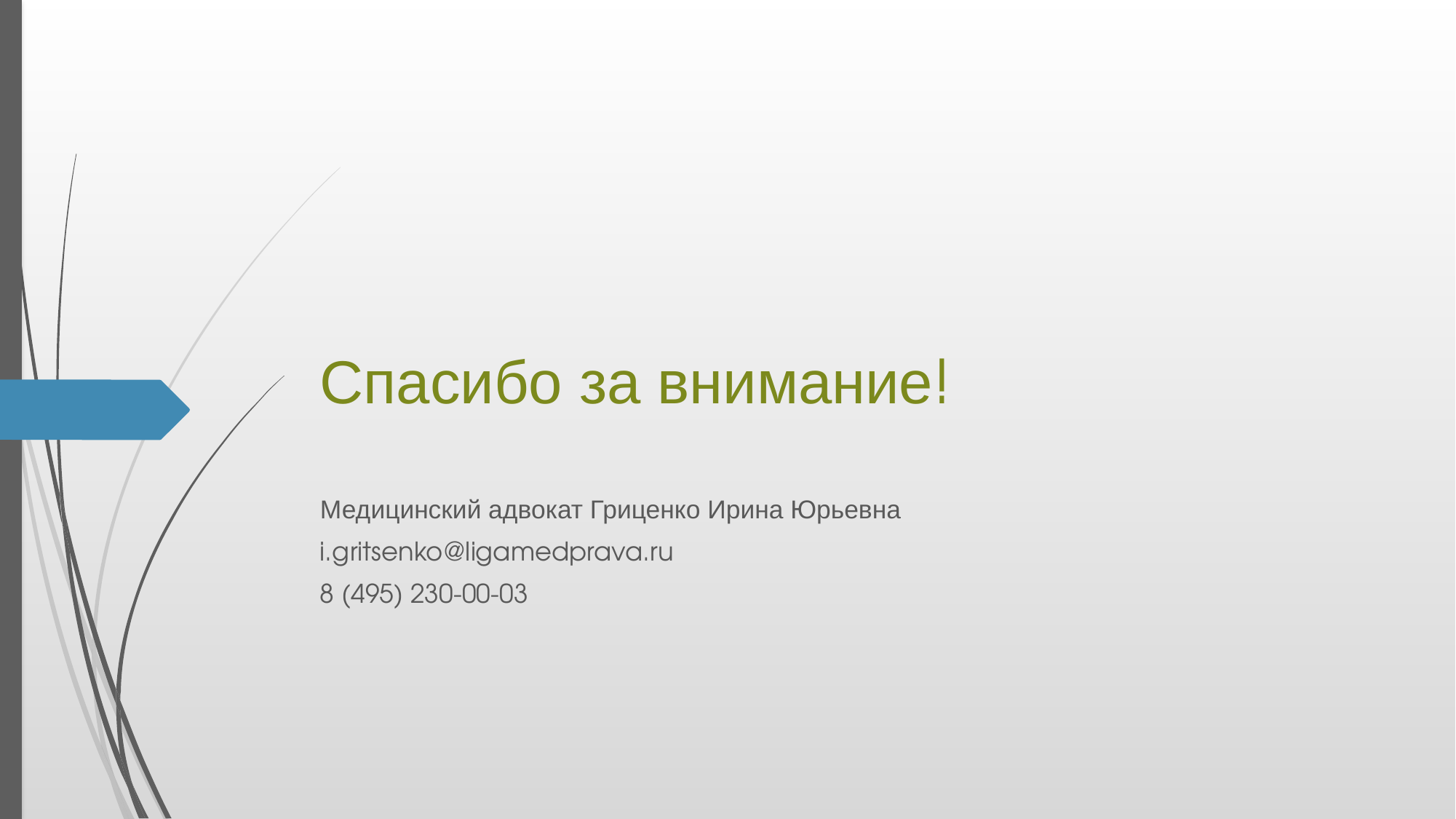

# Спасибо за внимание!
Медицинский адвокат Гриценко Ирина Юрьевна
i.gritsenko@ligamedprava.ru
8 (495) 230-00-03